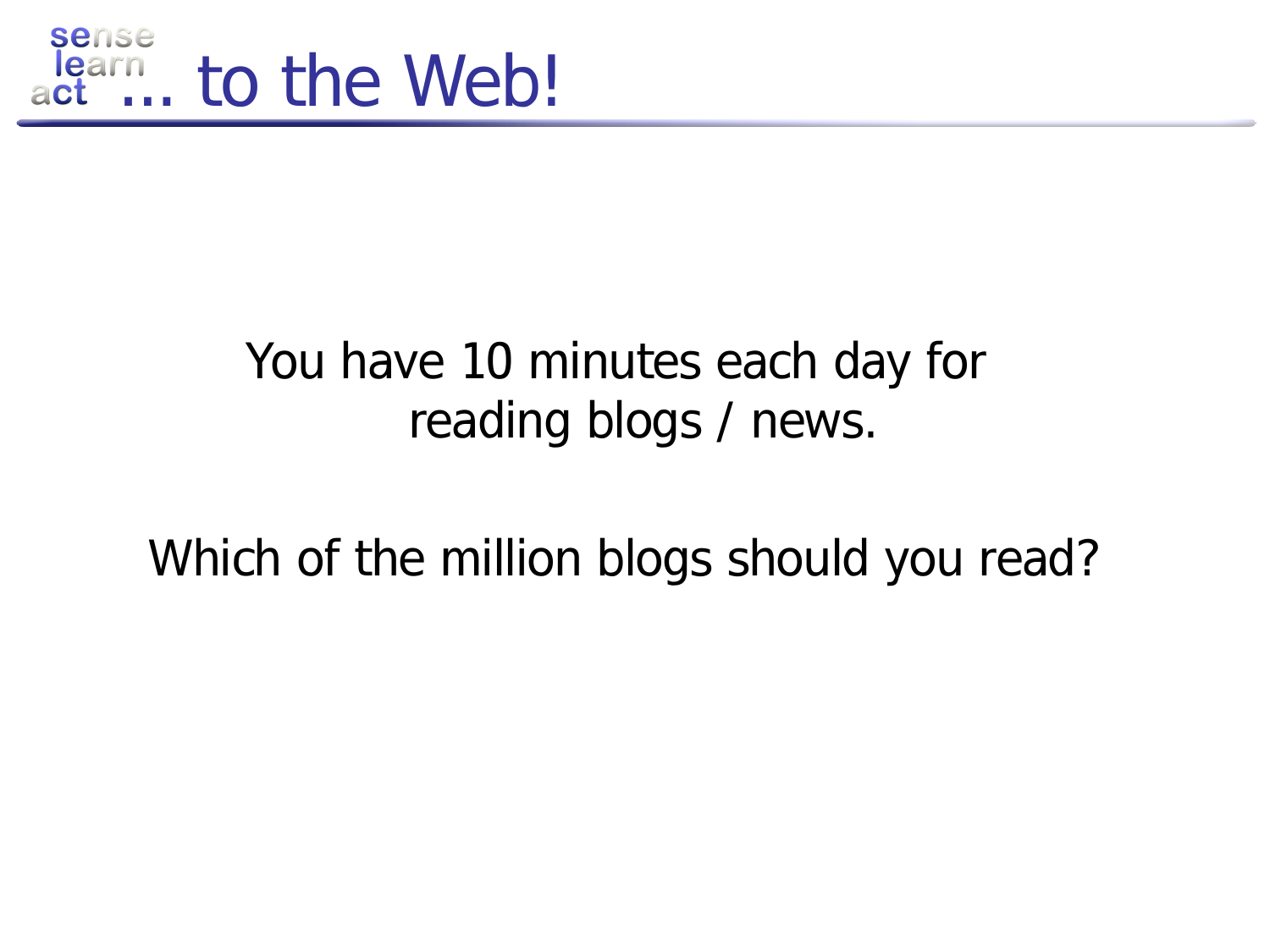

# … to the Web!
You have 10 minutes each day for
reading blogs / news.

Which of the million blogs should you read?